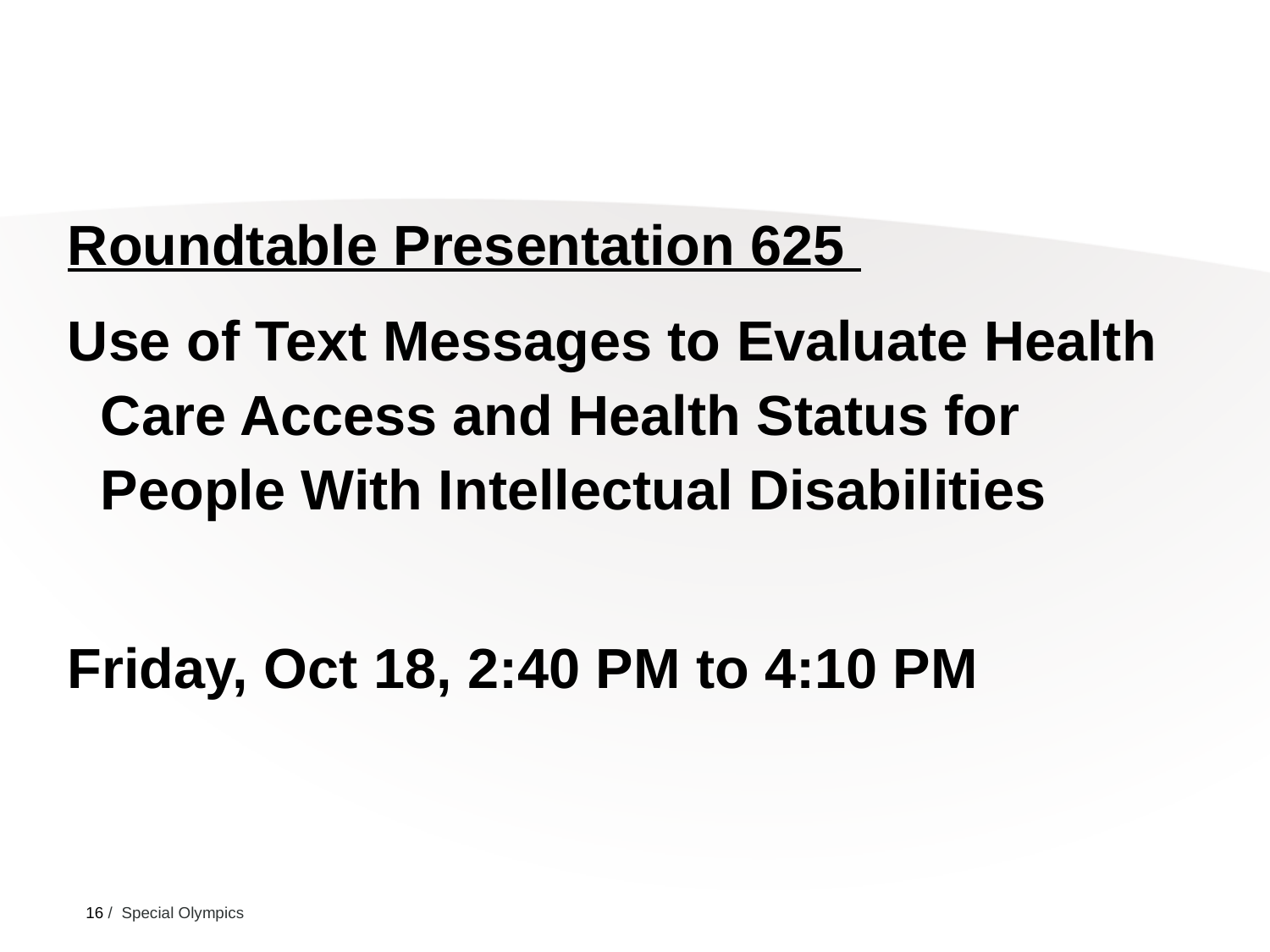

Roundtable Presentation 625
Use of Text Messages to Evaluate Health Care Access and Health Status for People With Intellectual Disabilities

Friday, Oct 18, 2:40 PM to 4:10 PM
16 /  Special Olympics